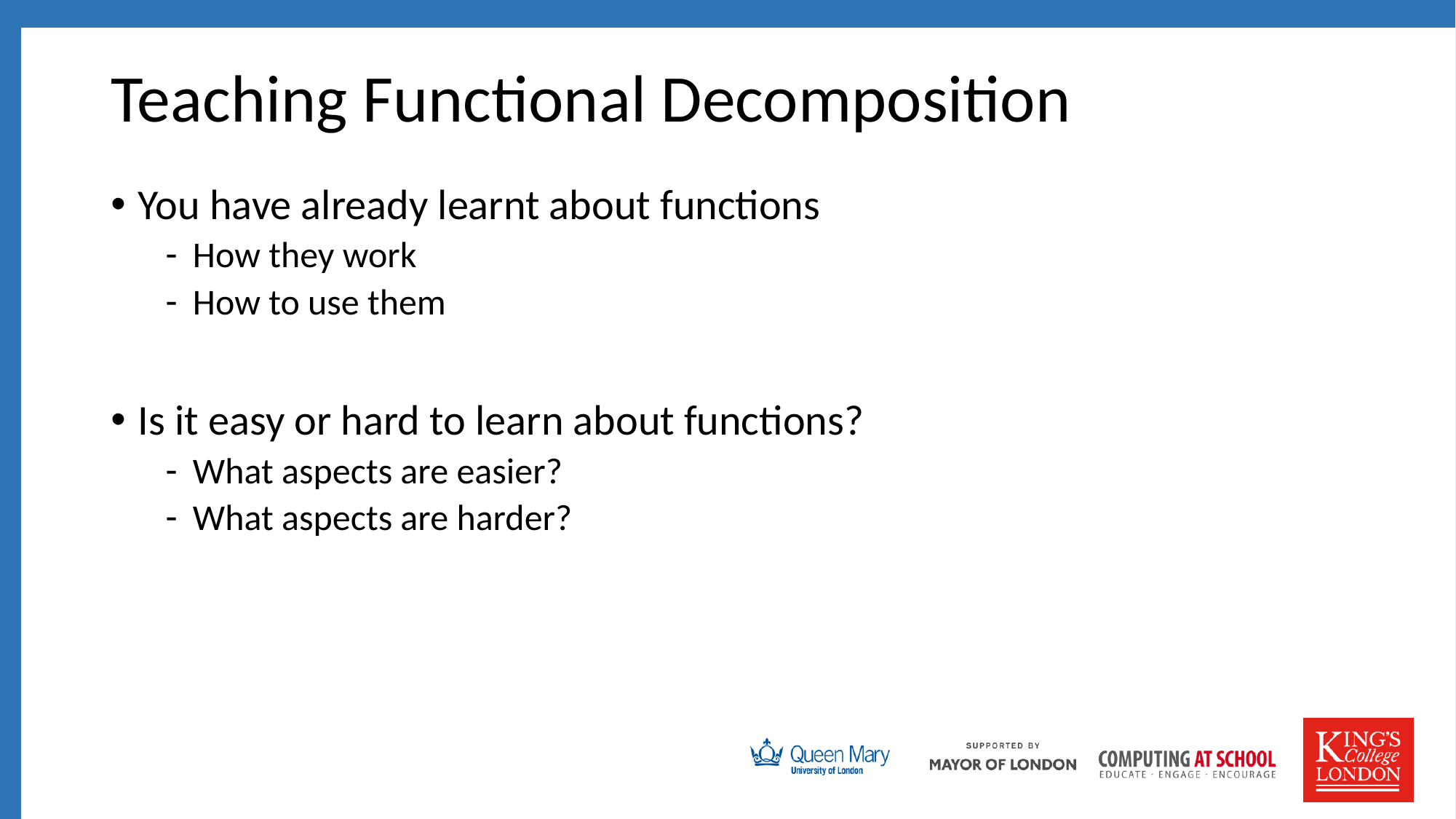

# Teaching Functional Decomposition
You have already learnt about functions
How they work
How to use them

Is it easy or hard to learn about functions?
What aspects are easier?
What aspects are harder?